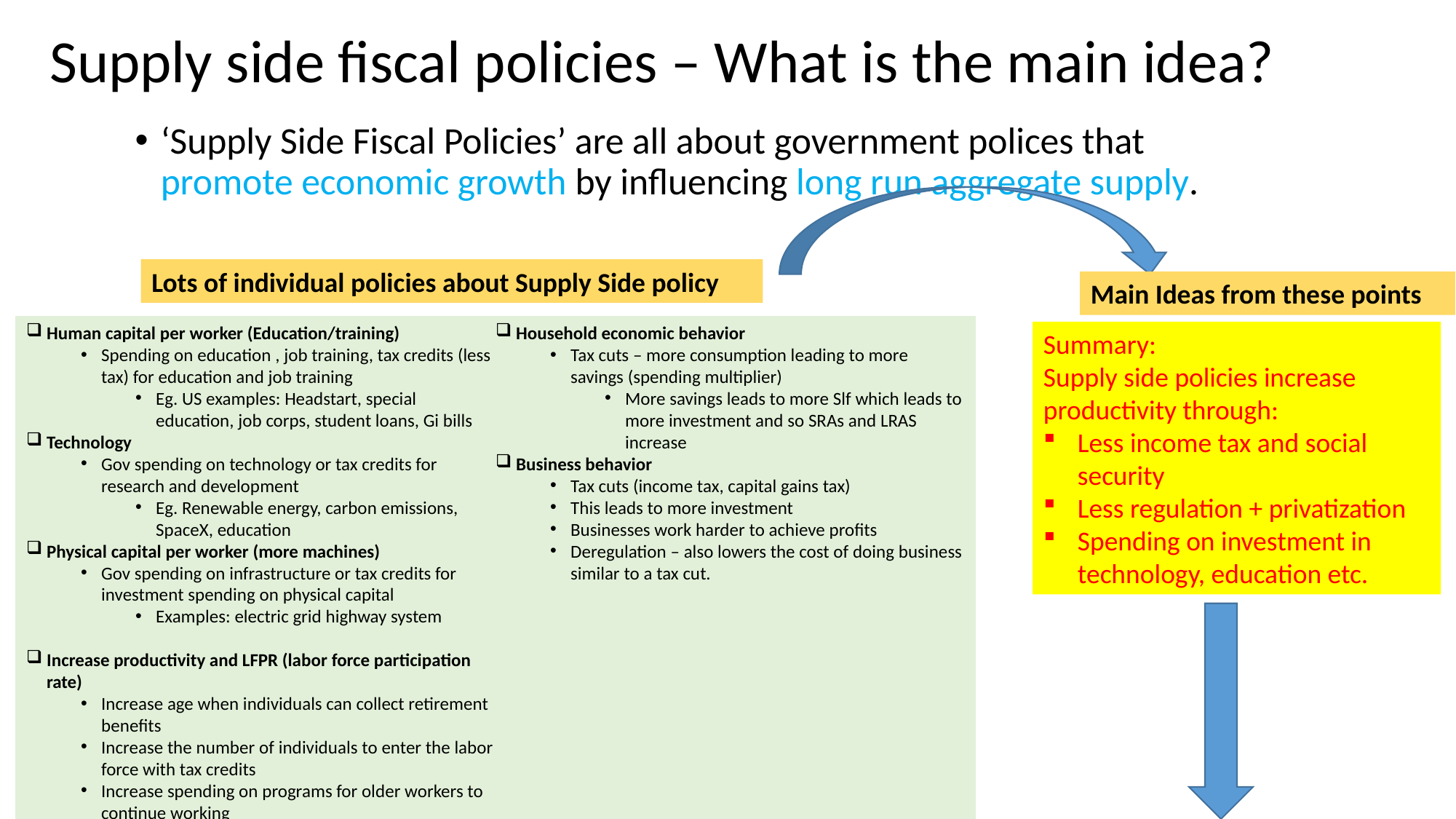

# Supply side fiscal policies – What is the main idea?
‘Supply Side Fiscal Policies’ are all about government polices that promote economic growth by influencing long run aggregate supply.

Lots of individual policies about Supply Side policy
Main Ideas from these points
Human capital per worker (Education/training)
Spending on education , job training, tax credits (less tax) for education and job training
Eg. US examples: Headstart, special education, job corps, student loans, Gi bills
Technology
Gov spending on technology or tax credits for research and development
Eg. Renewable energy, carbon emissions, SpaceX, education
Physical capital per worker (more machines)
Gov spending on infrastructure or tax credits for investment spending on physical capital
Examples: electric grid highway system

Increase productivity and LFPR (labor force participation rate)
Increase age when individuals can collect retirement benefits
Increase the number of individuals to enter the labor force with tax credits
Increase spending on programs for older workers to continue working
Household economic behavior
Tax cuts – more consumption leading to more savings (spending multiplier)
More savings leads to more Slf which leads to more investment and so SRAs and LRAS increase
Business behavior
Tax cuts (income tax, capital gains tax)
This leads to more investment
Businesses work harder to achieve profits
Deregulation – also lowers the cost of doing business similar to a tax cut.
Summary:
Supply side policies increase productivity through:
Less income tax and social security
Less regulation + privatization
Spending on investment in technology, education etc.